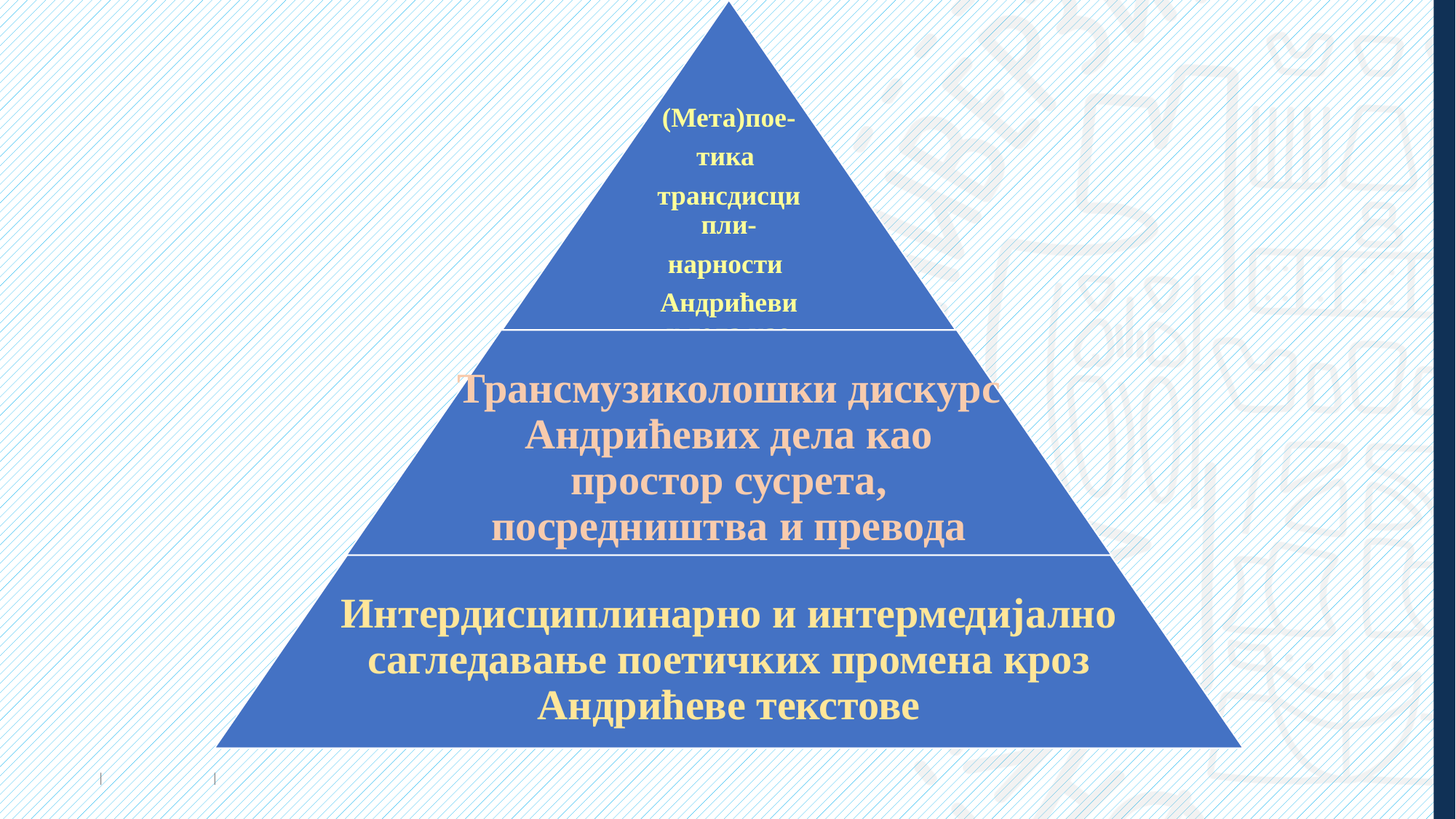

(Мета)пое-
тика
трансдисципли-
нарности
Андрићевих дела као основа археологије знања
Трансмузиколошки дискурс Андрићевих дела као простор сусрета, посредништва и превода
Интердисциплинарно и интермедијално сагледавање поетичких промена кроз Андрићеве текстове